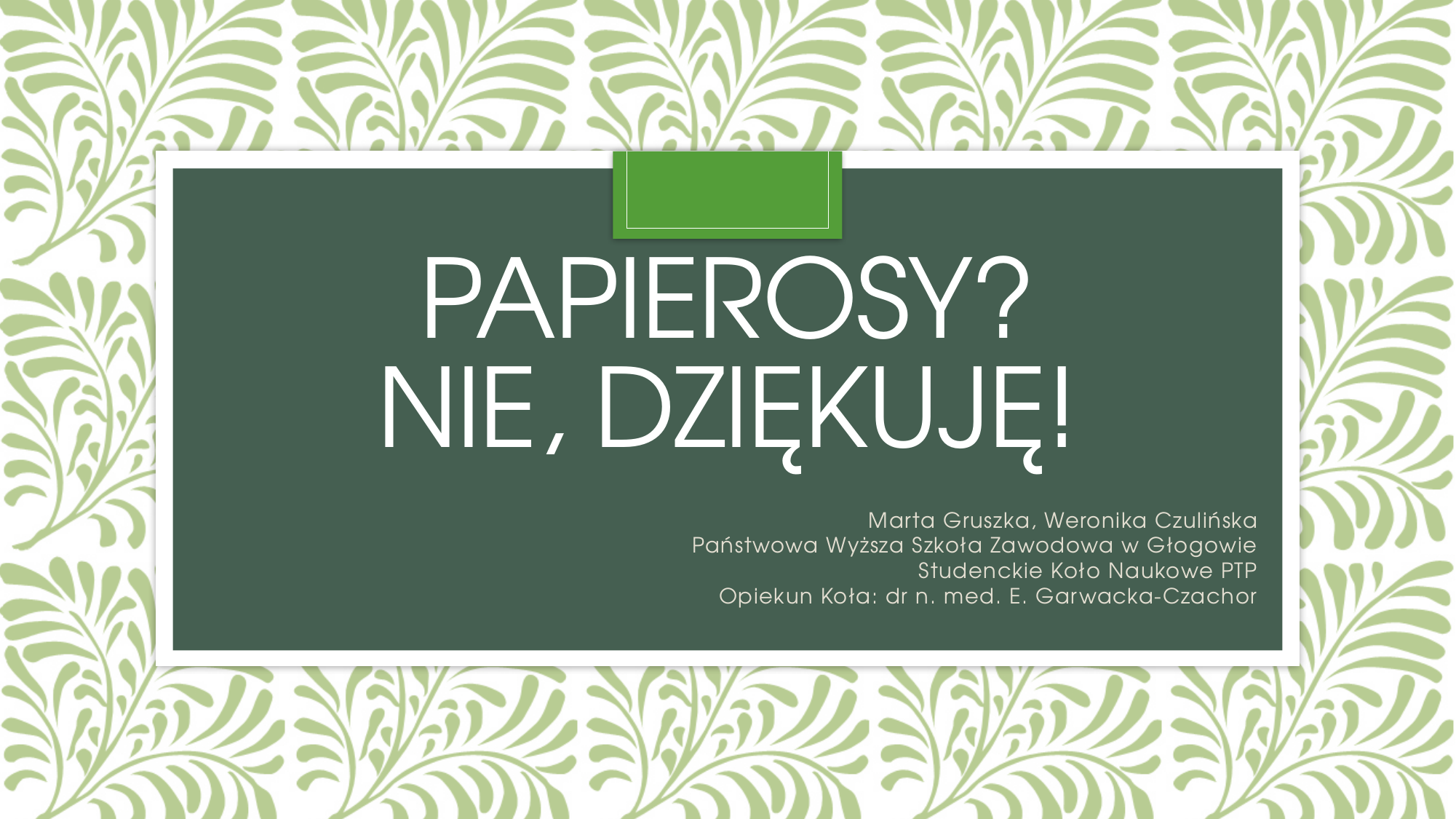

# Papierosy? Nie, dziękuję!
Marta Gruszka, Weronika Czulińska
Państwowa Wyższa Szkoła Zawodowa w Głogowie
Studenckie Koło Naukowe PTP
Opiekun Koła: dr n. med. E. Garwacka-Czachor